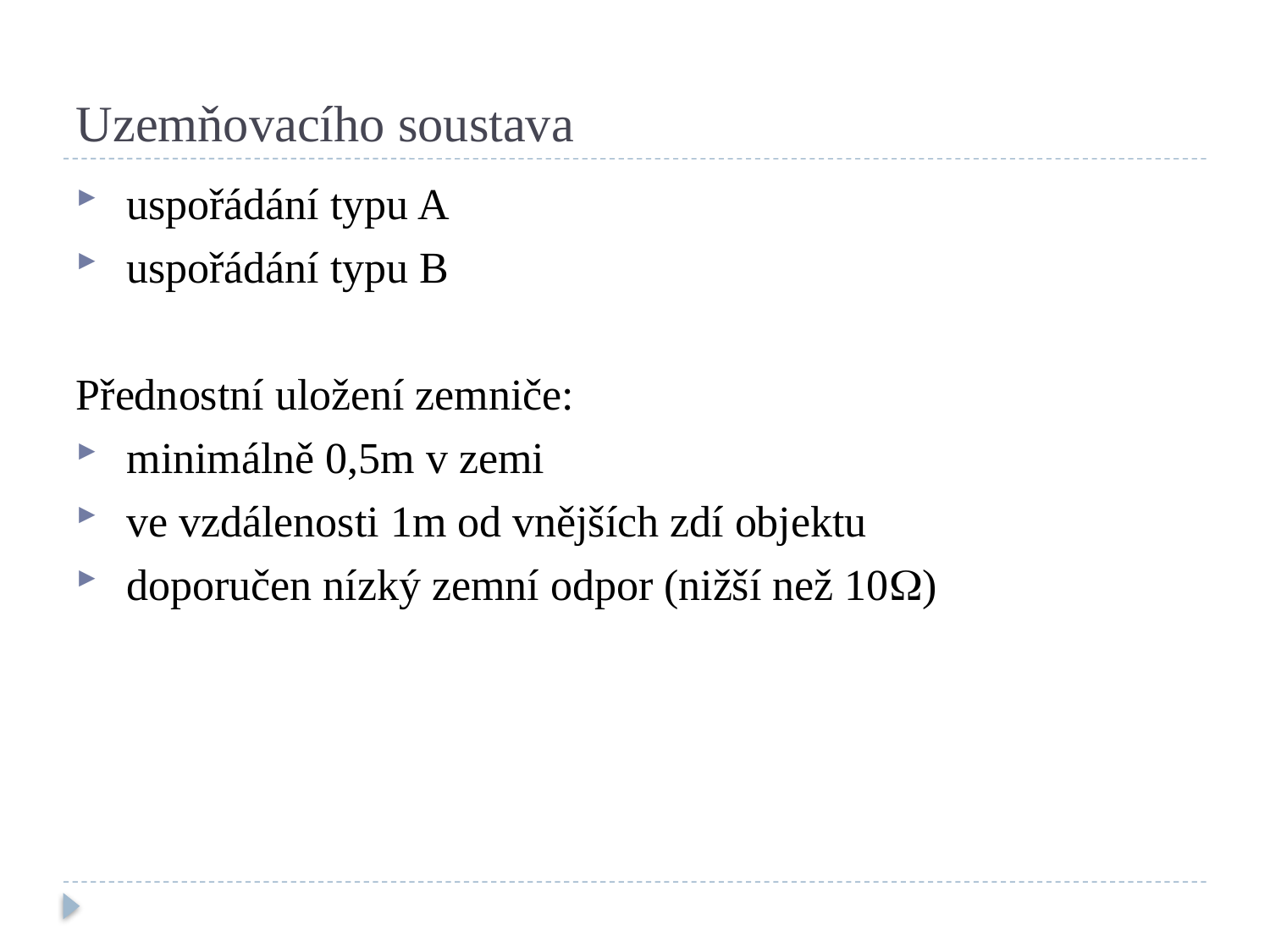

# Uzemňovacího soustava
uspořádání typu A
uspořádání typu B

Přednostní uložení zemniče:
minimálně 0,5m v zemi
ve vzdálenosti 1m od vnějších zdí objektu
doporučen nízký zemní odpor (nižší než 10Ω)